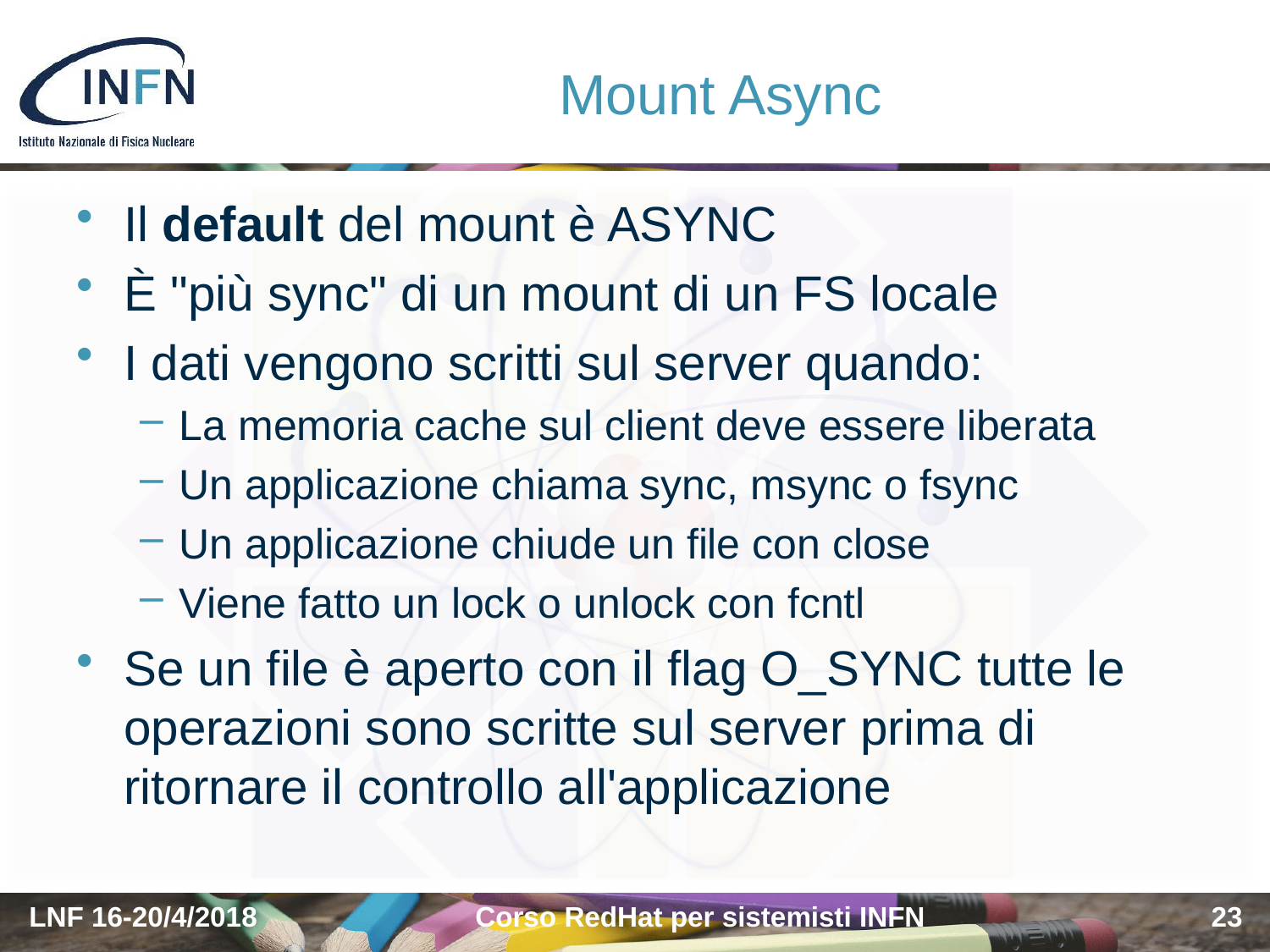

# Mount Async
Il default del mount è ASYNC
È "più sync" di un mount di un FS locale
I dati vengono scritti sul server quando:
La memoria cache sul client deve essere liberata
Un applicazione chiama sync, msync o fsync
Un applicazione chiude un file con close
Viene fatto un lock o unlock con fcntl
Se un file è aperto con il flag O_SYNC tutte le operazioni sono scritte sul server prima di ritornare il controllo all'applicazione
LNF 16-20/4/2018
Corso RedHat per sistemisti INFN
23